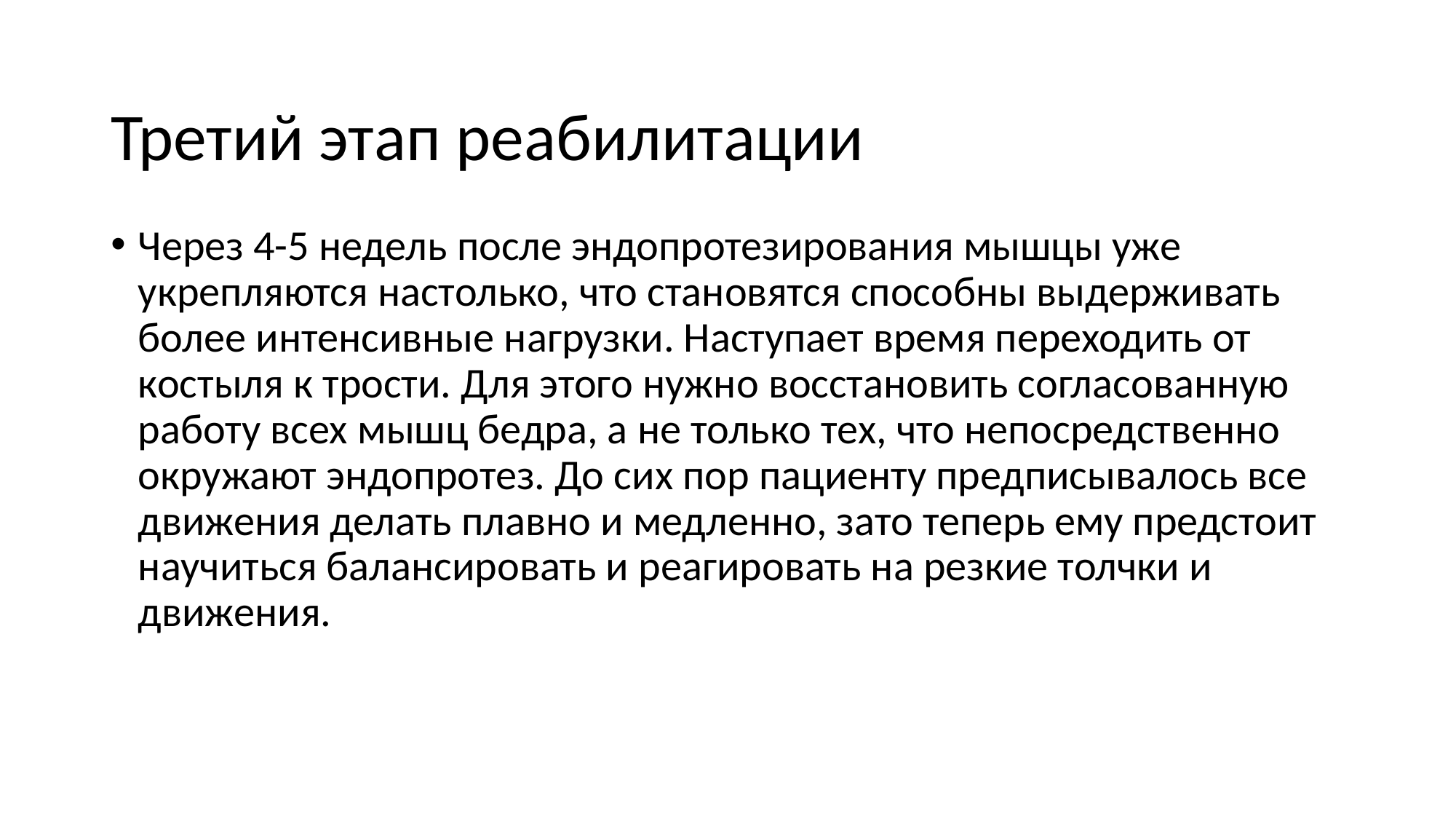

# Третий этап реабилитации
Через 4-5 недель после эндопротезирования мышцы уже укрепляются настолько, что становятся способны выдерживать более интенсивные нагрузки. Наступает время переходить от костыля к трости. Для этого нужно восстановить согласованную работу всех мышц бедра, а не только тех, что непосредственно окружают эндопротез. До сих пор пациенту предписывалось все движения делать плавно и медленно, зато теперь ему предстоит научиться балансировать и реагировать на резкие толчки и движения.